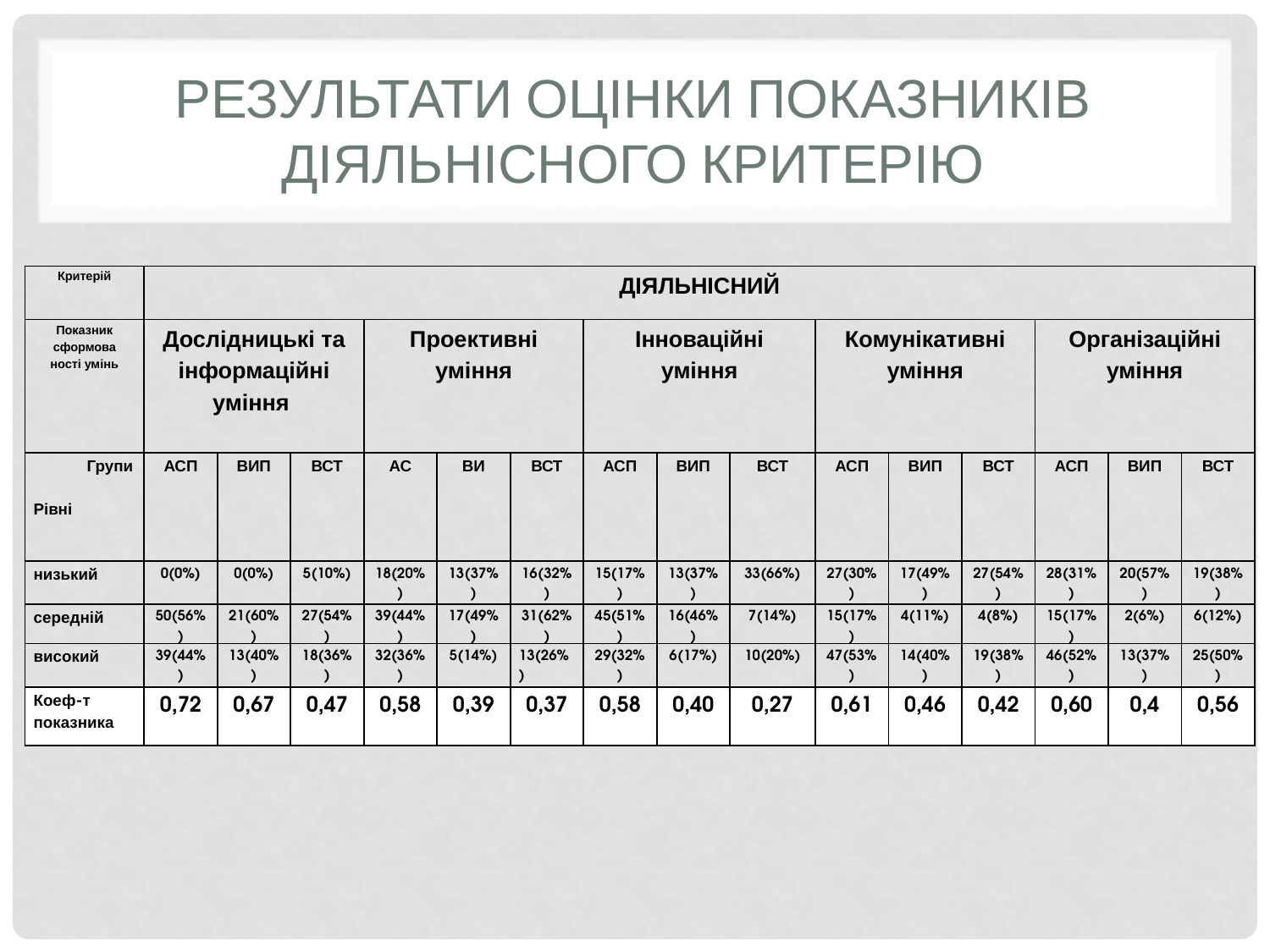

# РЕЗУЛЬТАТИ ОЦІНКИ ПОКАЗНИКІВ ДІЯЛЬНІСНОГО КРИТЕРІЮ
| Критерій | ДІЯЛЬНІСНИЙ |  |  |  |  |  |  |  |  |  |  |  |  |  |  |
| --- | --- | --- | --- | --- | --- | --- | --- | --- | --- | --- | --- | --- | --- | --- | --- |
| Показник сформова ності умінь | Дослідницькі та інформаційні уміння |  |  | Проективні уміння |  |  | Інноваційні уміння |  |  | Комунікативні уміння |  |  | Організаційні уміння |  |  |
| Групи Рівні | АСП | ВИП | ВСТ | АС | ВИ | ВСТ | АСП | ВИП | ВСТ | АСП | ВИП | ВСТ | АСП | ВИП | ВСТ |
| низький | 0(0%) | 0(0%) | 5(10%) | 18(20%) | 13(37%) | 16(32%) | 15(17%) | 13(37%) | 33(66%) | 27(30%) | 17(49%) | 27(54%) | 28(31%) | 20(57%) | 19(38%) |
| середній | 50(56%) | 21(60%) | 27(54%) | 39(44%) | 17(49%) | 31(62%) | 45(51%) | 16(46%) | 7(14%) | 15(17%) | 4(11%) | 4(8%) | 15(17%) | 2(6%) | 6(12%) |
| високий | 39(44%) | 13(40%) | 18(36%) | 32(36%) | 5(14%) | 13(26%) | 29(32%) | 6(17%) | 10(20%) | 47(53%) | 14(40%) | 19(38%) | 46(52%) | 13(37%) | 25(50%) |
| Коеф-т показника | 0,72 | 0,67 | 0,47 | 0,58 | 0,39 | 0,37 | 0,58 | 0,40 | 0,27 | 0,61 | 0,46 | 0,42 | 0,60 | 0,4 | 0,56 |